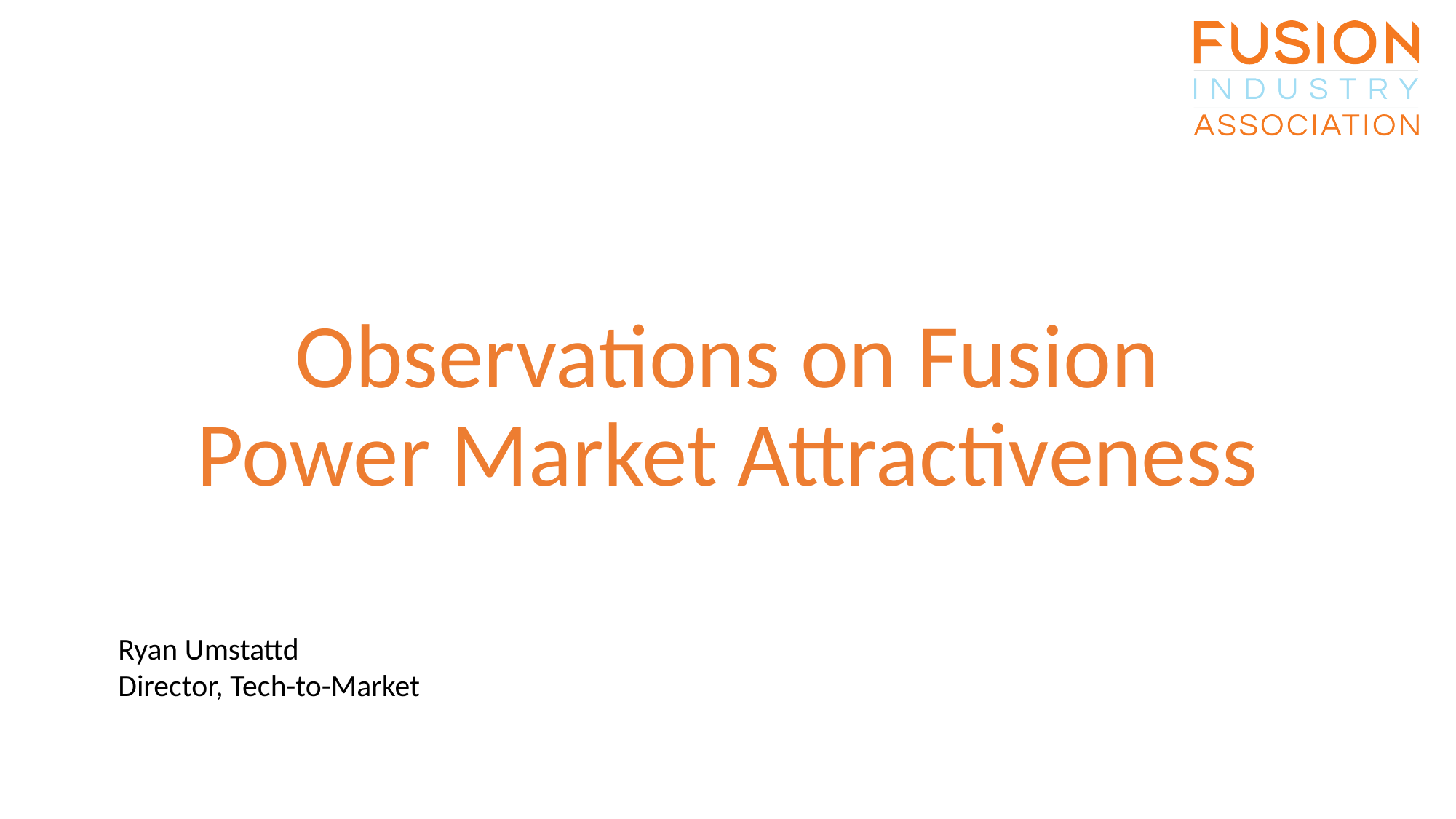

# Observations on Fusion Power Market Attractiveness

Ryan Umstattd
Director, Tech-to-Market